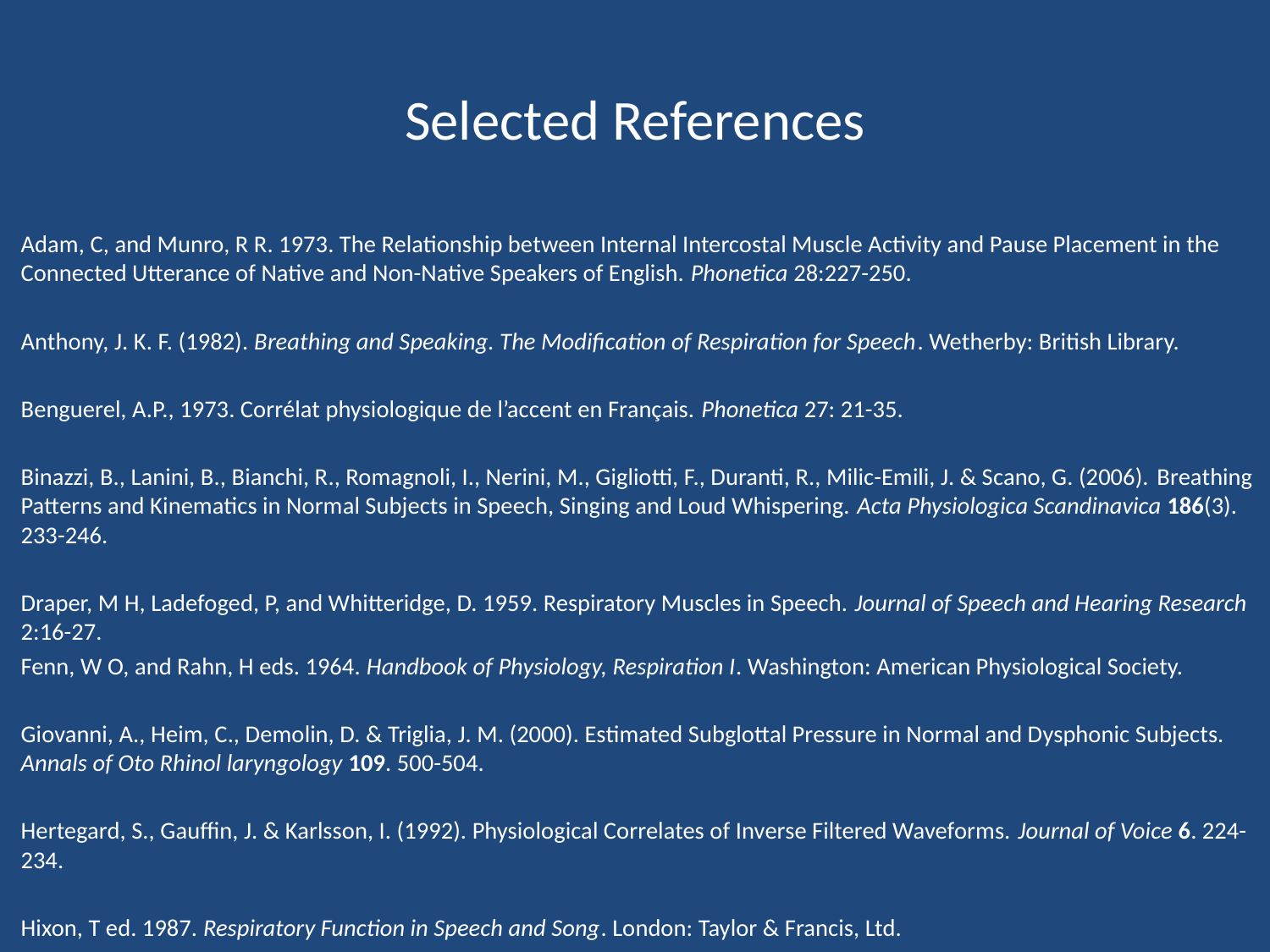

# Selected References
Adam, C, and Munro, R R. 1973. The Relationship between Internal Intercostal Muscle Activity and Pause Placement in the Connected Utterance of Native and Non-Native Speakers of English. Phonetica 28:227-250.

Anthony, J. K. F. (1982). Breathing and Speaking. The Modification of Respiration for Speech. Wetherby: British Library.

Benguerel, A.P., 1973. Corrélat physiologique de l’accent en Français. Phonetica 27: 21-35.

Binazzi, B., Lanini, B., Bianchi, R., Romagnoli, I., Nerini, M., Gigliotti, F., Duranti, R., Milic-Emili, J. & Scano, G. (2006). Breathing Patterns and Kinematics in Normal Subjects in Speech, Singing and Loud Whispering. Acta Physiologica Scandinavica 186(3). 233-246.

Draper, M H, Ladefoged, P, and Whitteridge, D. 1959. Respiratory Muscles in Speech. Journal of Speech and Hearing Research 2:16-27.
Fenn, W O, and Rahn, H eds. 1964. Handbook of Physiology, Respiration I. Washington: American Physiological Society.

Giovanni, A., Heim, C., Demolin, D. & Triglia, J. M. (2000). Estimated Subglottal Pressure in Normal and Dysphonic Subjects. Annals of Oto Rhinol laryngology 109. 500-504.

Hertegard, S., Gauffin, J. & Karlsson, I. (1992). Physiological Correlates of Inverse Filtered Waveforms. Journal of Voice 6. 224-234.

Hixon, T ed. 1987. Respiratory Function in Speech and Song. London: Taylor & Francis, Ltd.